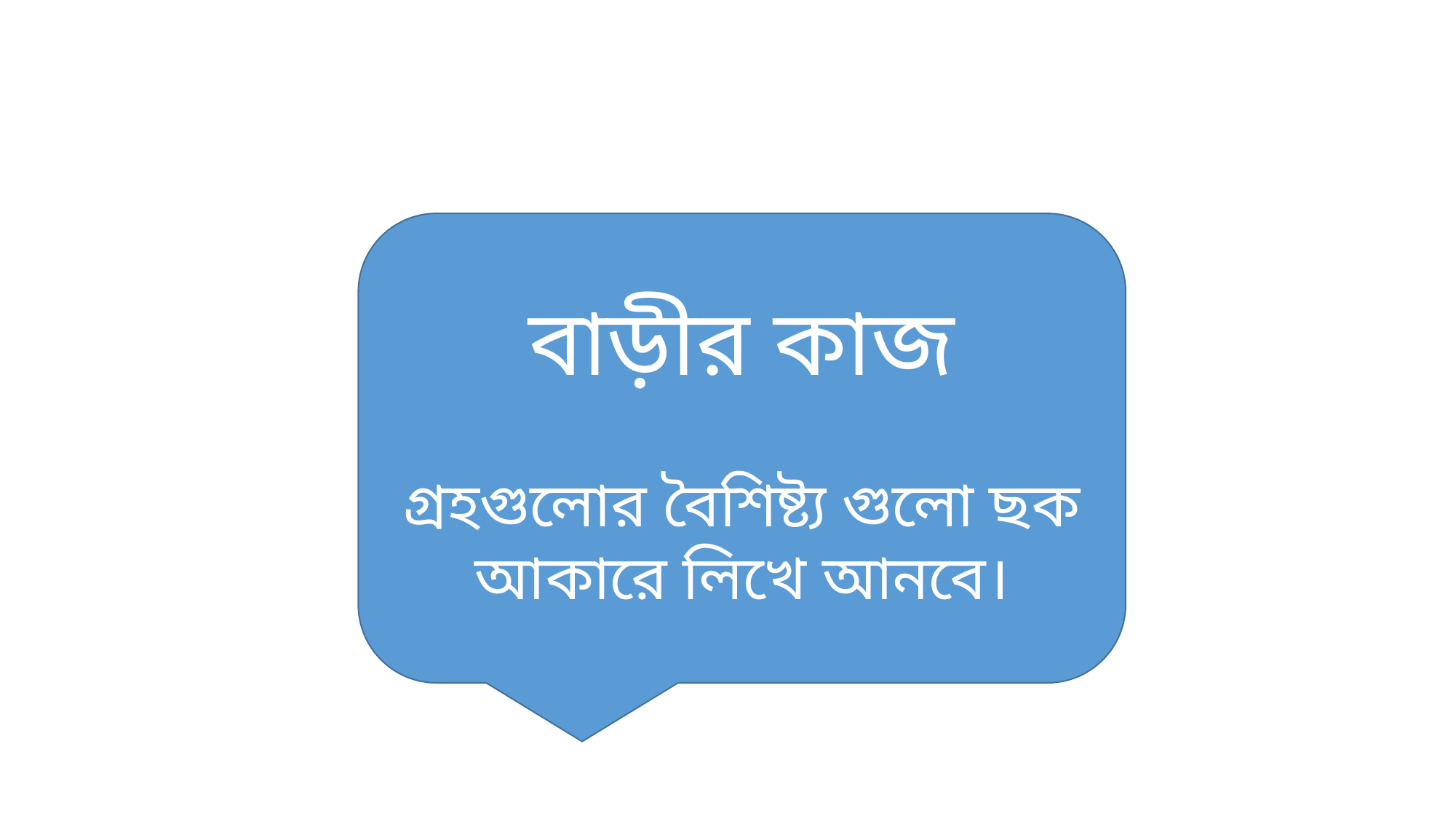

বাড়ীর কাজ

গ্রহগুলোর বৈশিষ্ট্য গুলো ছক আকারে লিখে আনবে।